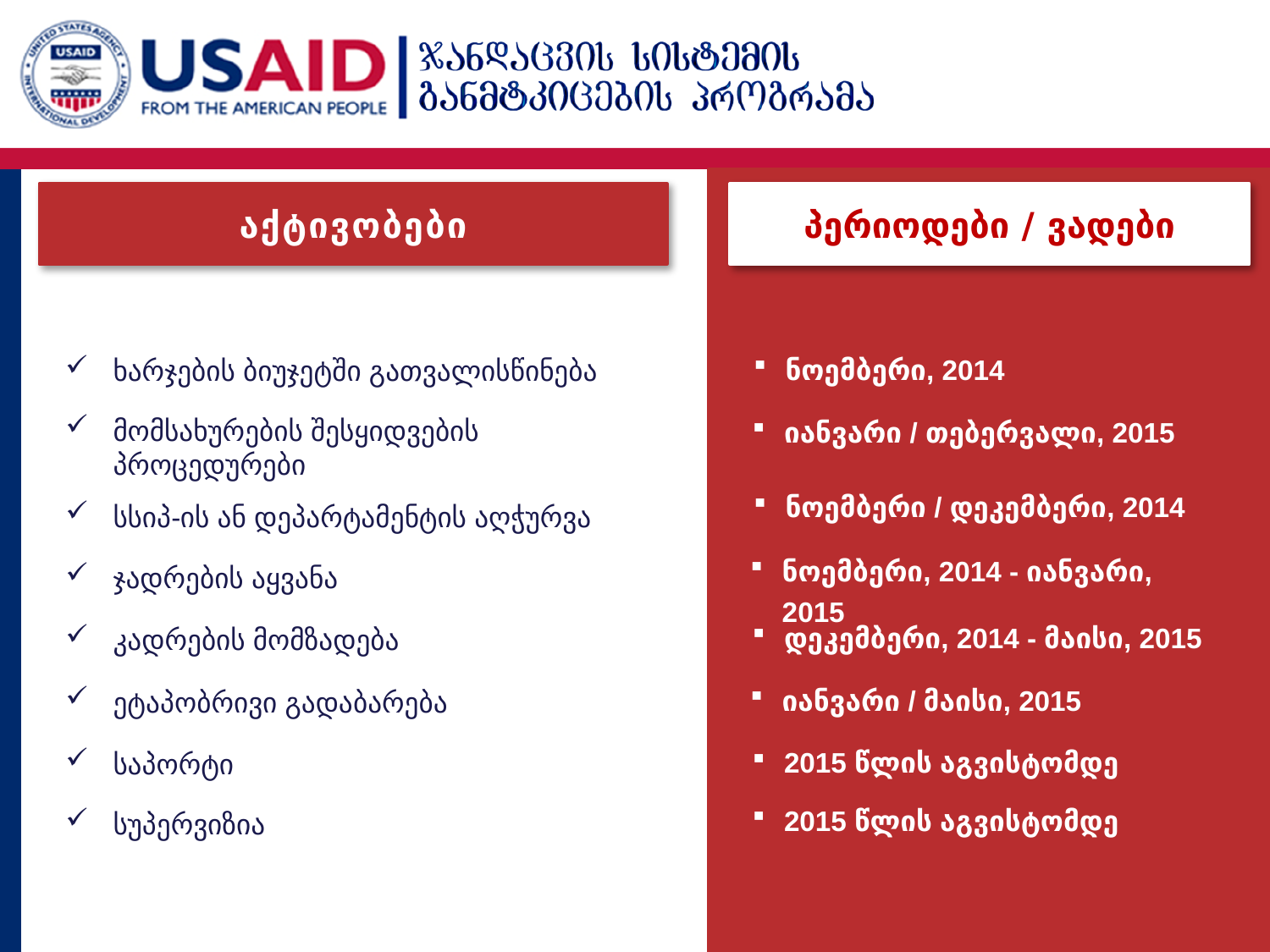

აქტივობები
პერიოდები / ვადები
ნოემბერი, 2014
ხარჯების ბიუჯეტში გათვალისწინება
იანვარი / თებერვალი, 2015
მომსახურების შესყიდვების პროცედურები
ნოემბერი / დეკემბერი, 2014
სსიპ-ის ან დეპარტამენტის აღჭურვა
ნოემბერი, 2014 - იანვარი, 2015
ჯადრების აყვანა
დეკემბერი, 2014 - მაისი, 2015
კადრების მომზადება
იანვარი / მაისი, 2015
ეტაპობრივი გადაბარება
2015 წლის აგვისტომდე
საპორტი
2015 წლის აგვისტომდე
სუპერვიზია